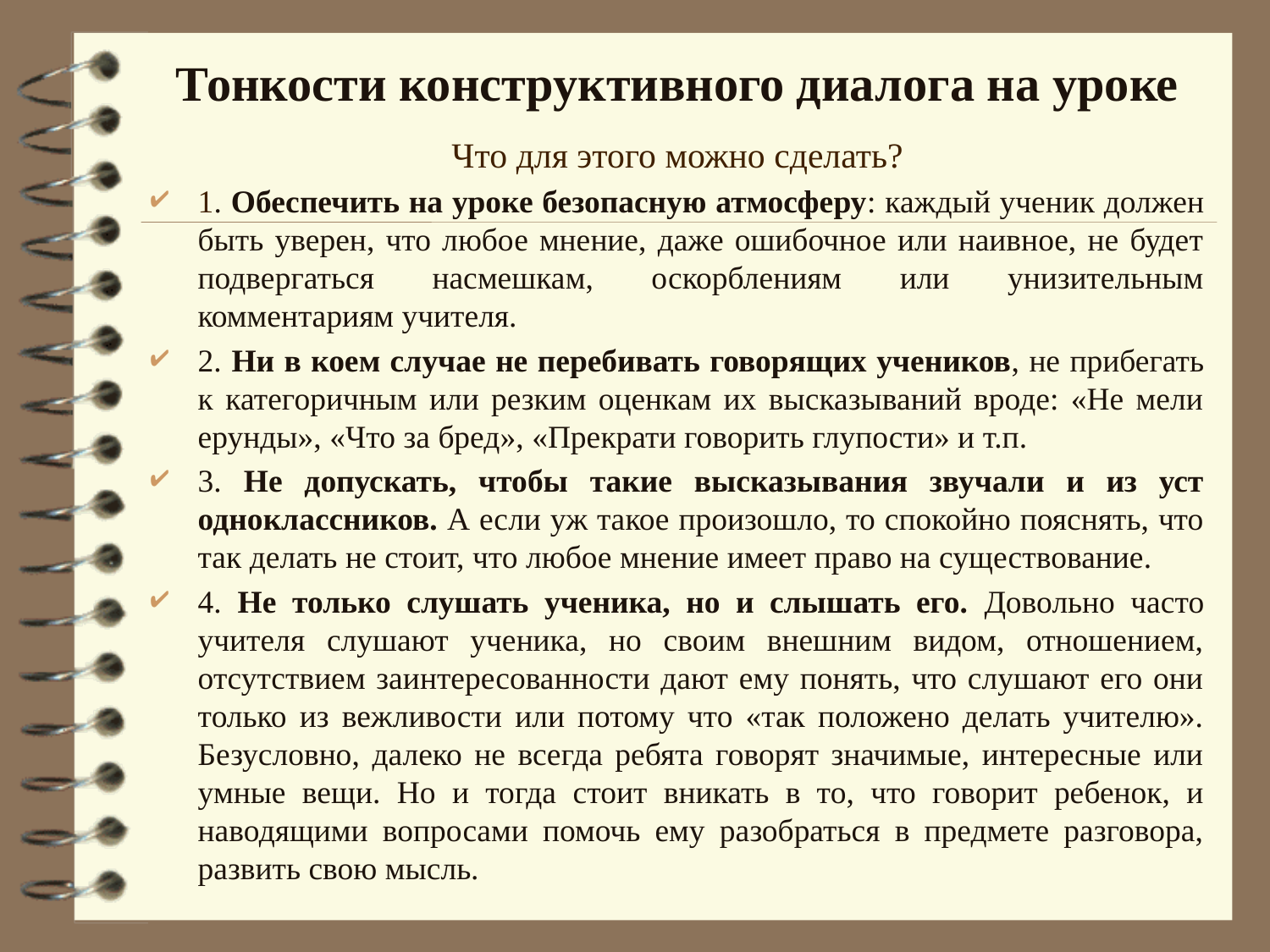

# Тонкости конструктивного диалога на уроке
Что для этого можно сделать?
1. Обеспечить на уроке безопасную атмосферу: каждый ученик должен быть уверен, что любое мнение, даже ошибочное или наивное, не будет подвергаться насмешкам, оскорблениям или унизительным комментариям учителя.
2. Ни в коем случае не перебивать говорящих учеников, не прибегать к категоричным или резким оценкам их высказываний вроде: «Не мели ерунды», «Что за бред», «Прекрати говорить глупости» и т.п.
3. Не допускать, чтобы такие высказывания звучали и из уст одноклассников. А если уж такое произошло, то спокойно пояснять, что так делать не стоит, что любое мнение имеет право на существование.
4. Не только слушать ученика, но и слышать его. Довольно часто учителя слушают ученика, но своим внешним видом, отношением, отсутствием заинтересованности дают ему понять, что слушают его они только из вежливости или потому что «так положено делать учителю». Безусловно, далеко не всегда ребята говорят значимые, интересные или умные вещи. Но и тогда стоит вникать в то, что говорит ребенок, и наводящими вопросами помочь ему разобраться в предмете разговора, развить свою мысль.